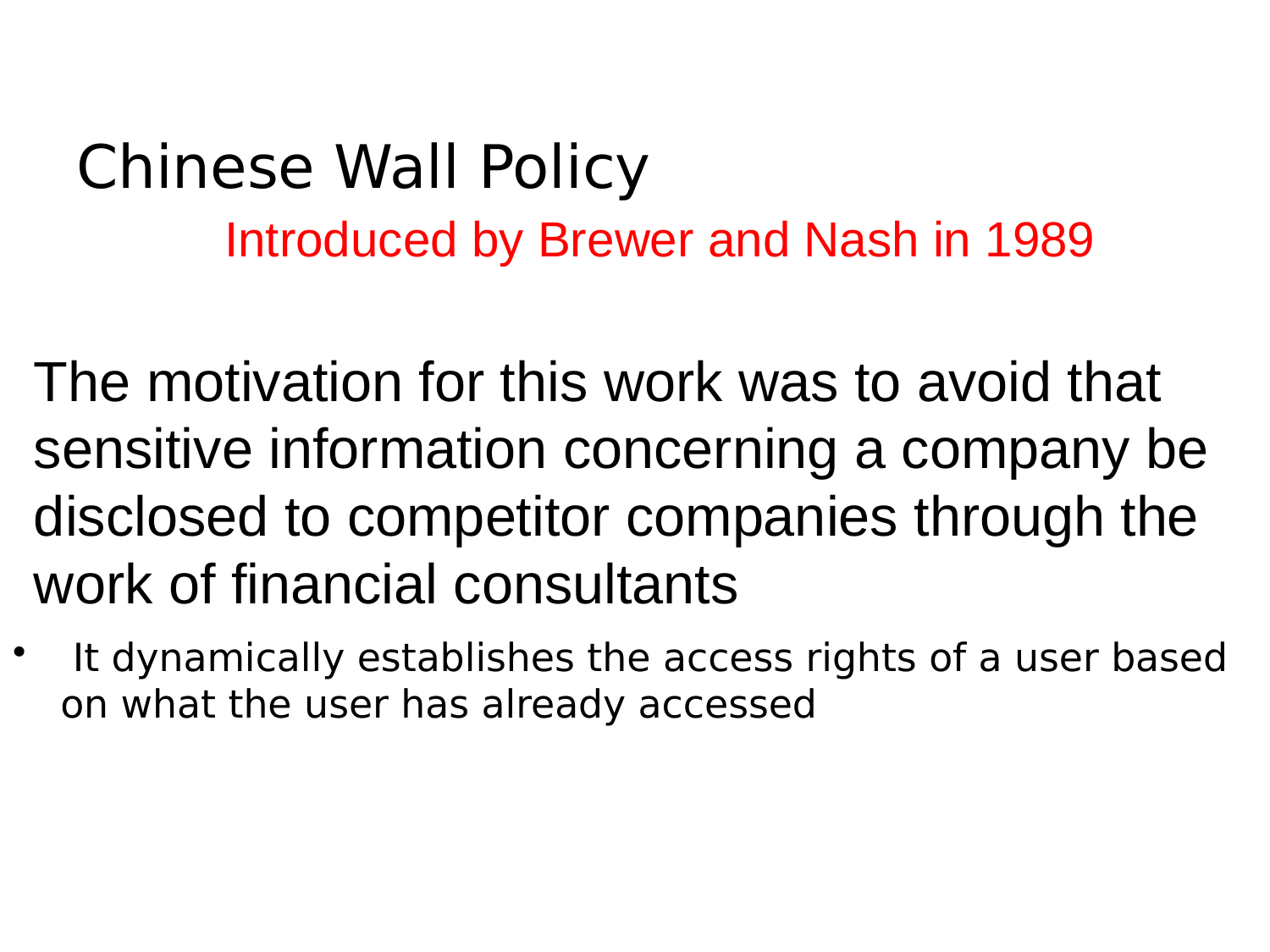

# Chinese Wall Policy
Introduced by Brewer and Nash in 1989
The motivation for this work was to avoid that sensitive information concerning a company be disclosed to competitor companies through the work of financial consultants

 It dynamically establishes the access rights of a user based on what the user has already accessed